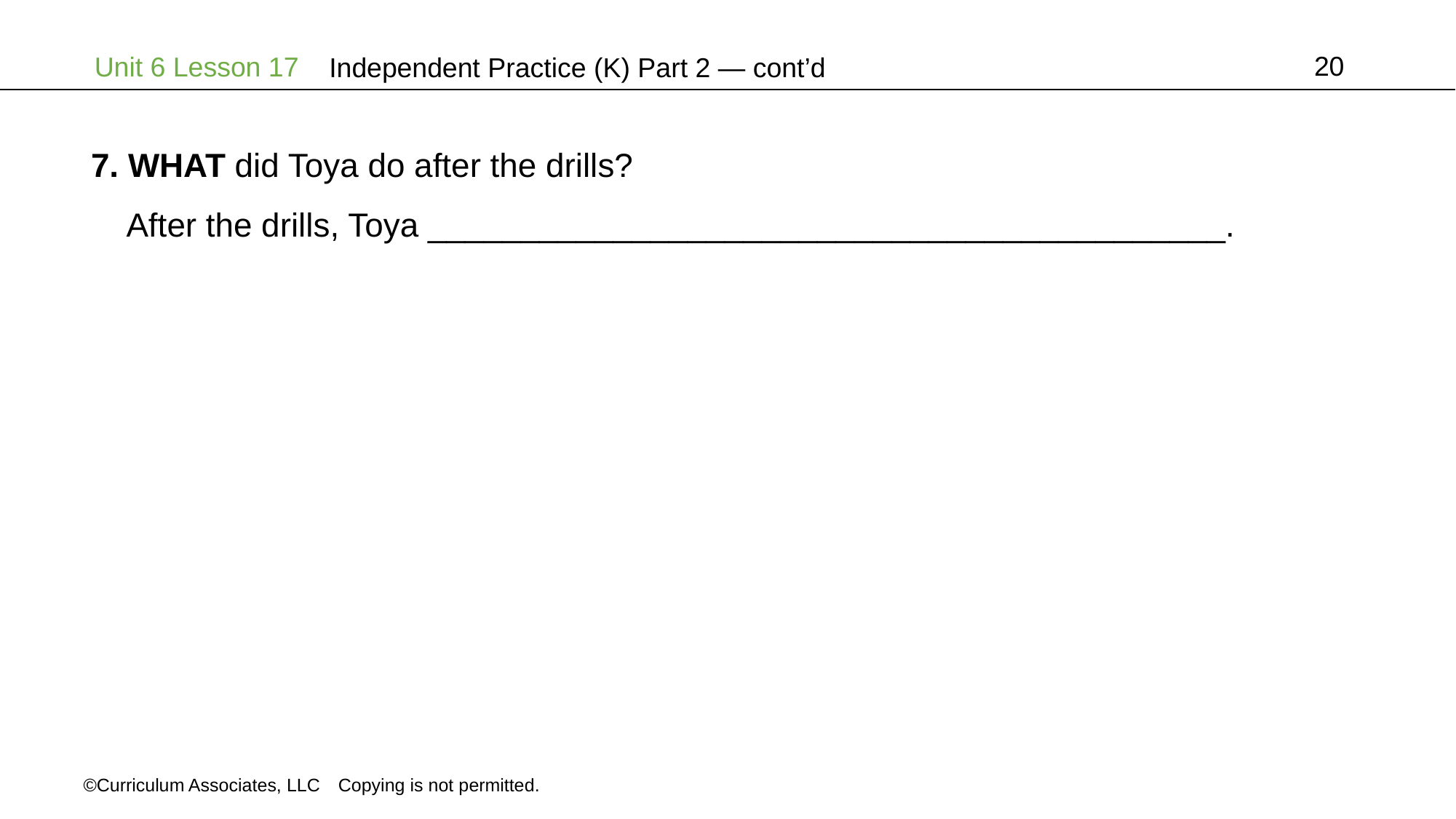

20
Independent Practice (K) Part 2 — cont’d
7. WHAT did Toya do after the drills?
    After the drills, Toya ___________________________________________.